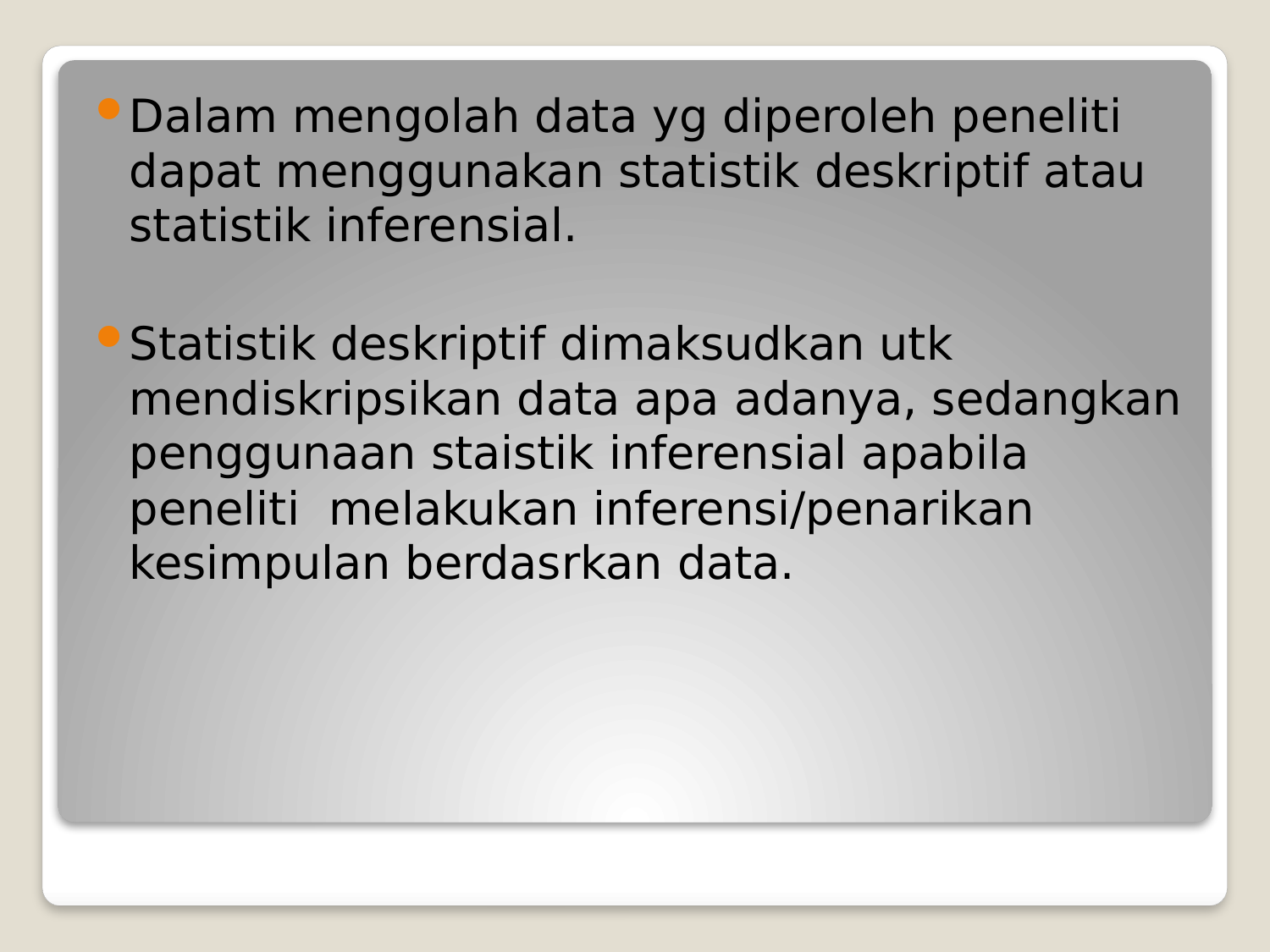

Dalam mengolah data yg diperoleh peneliti dapat menggunakan statistik deskriptif atau statistik inferensial.

Statistik deskriptif dimaksudkan utk mendiskripsikan data apa adanya, sedangkan penggunaan staistik inferensial apabila peneliti  melakukan inferensi/penarikan kesimpulan berdasrkan data.
#